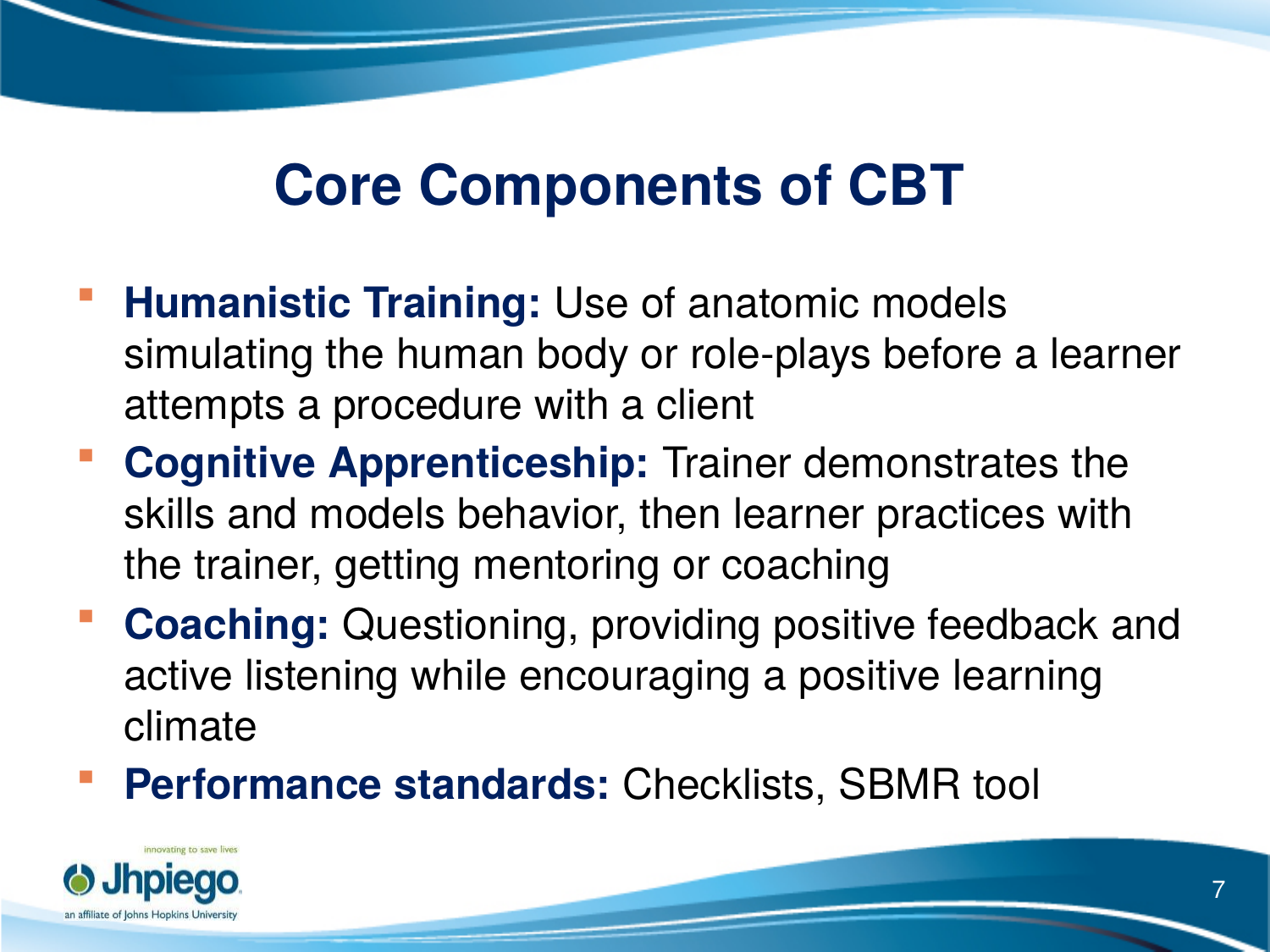

# Core Components of CBT
Humanistic Training: Use of anatomic models simulating the human body or role-plays before a learner attempts a procedure with a client
Cognitive Apprenticeship: Trainer demonstrates the skills and models behavior, then learner practices with the trainer, getting mentoring or coaching
Coaching: Questioning, providing positive feedback and active listening while encouraging a positive learning climate
Performance standards: Checklists, SBMR tool

7